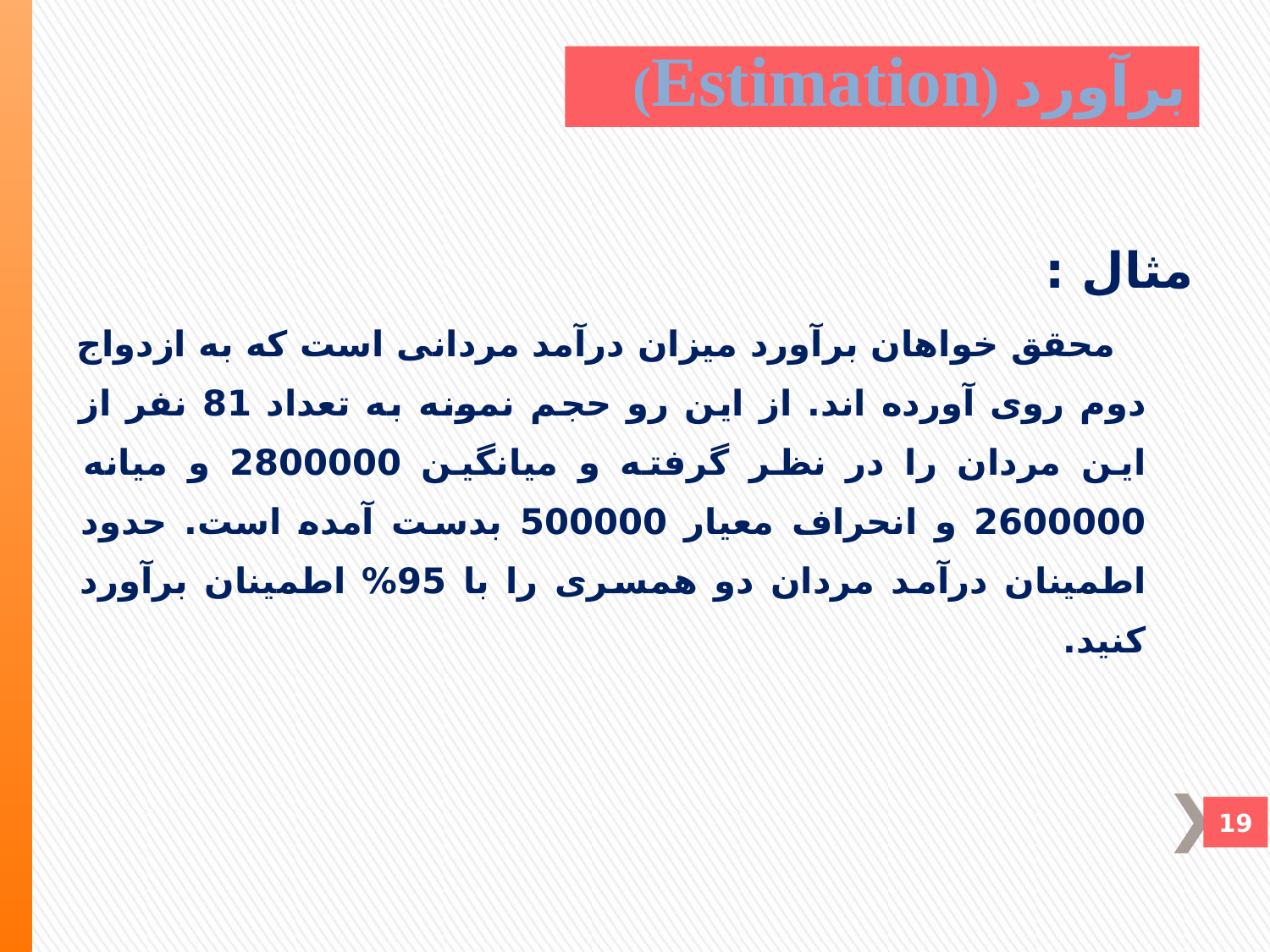

# برآورد (Estimation)

مثال :
       محقق خواهان برآورد ميزان درآمد مردانی است که به ازدواج دوم روی آورده اند. از اين رو حجم نمونه به تعداد 81 نفر از اين مردان را در نظر گرفته و ميانگين 2800000 و ميانه 2600000 و انحراف معيار 500000 بدست آمده است. حدود اطمينان درآمد مردان دو همسری را با 95% اطمينان برآورد کنيد.

19
19